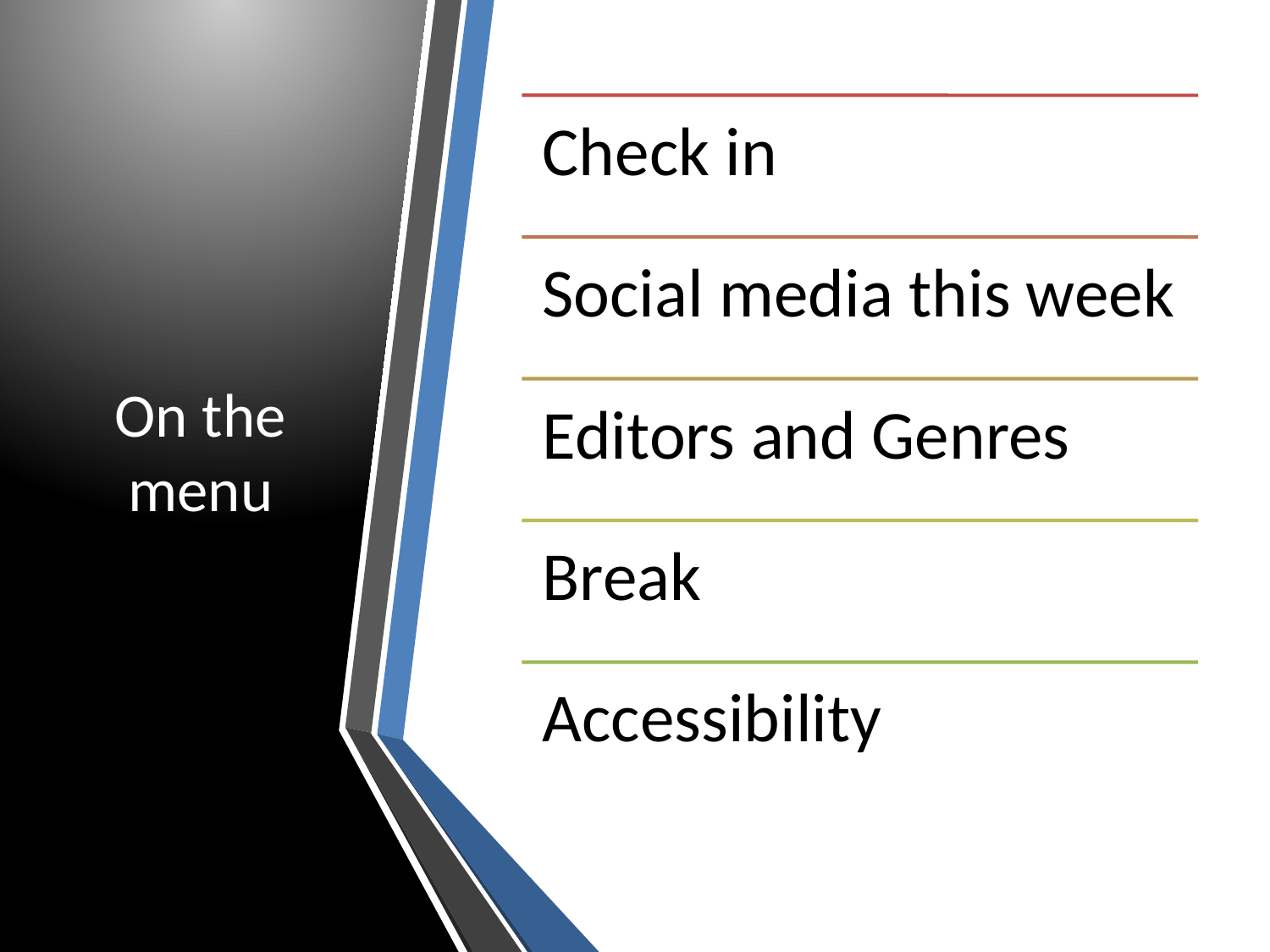

# On the menu
Check in
Social media this week
Editors and Genres
Break
Accessibility